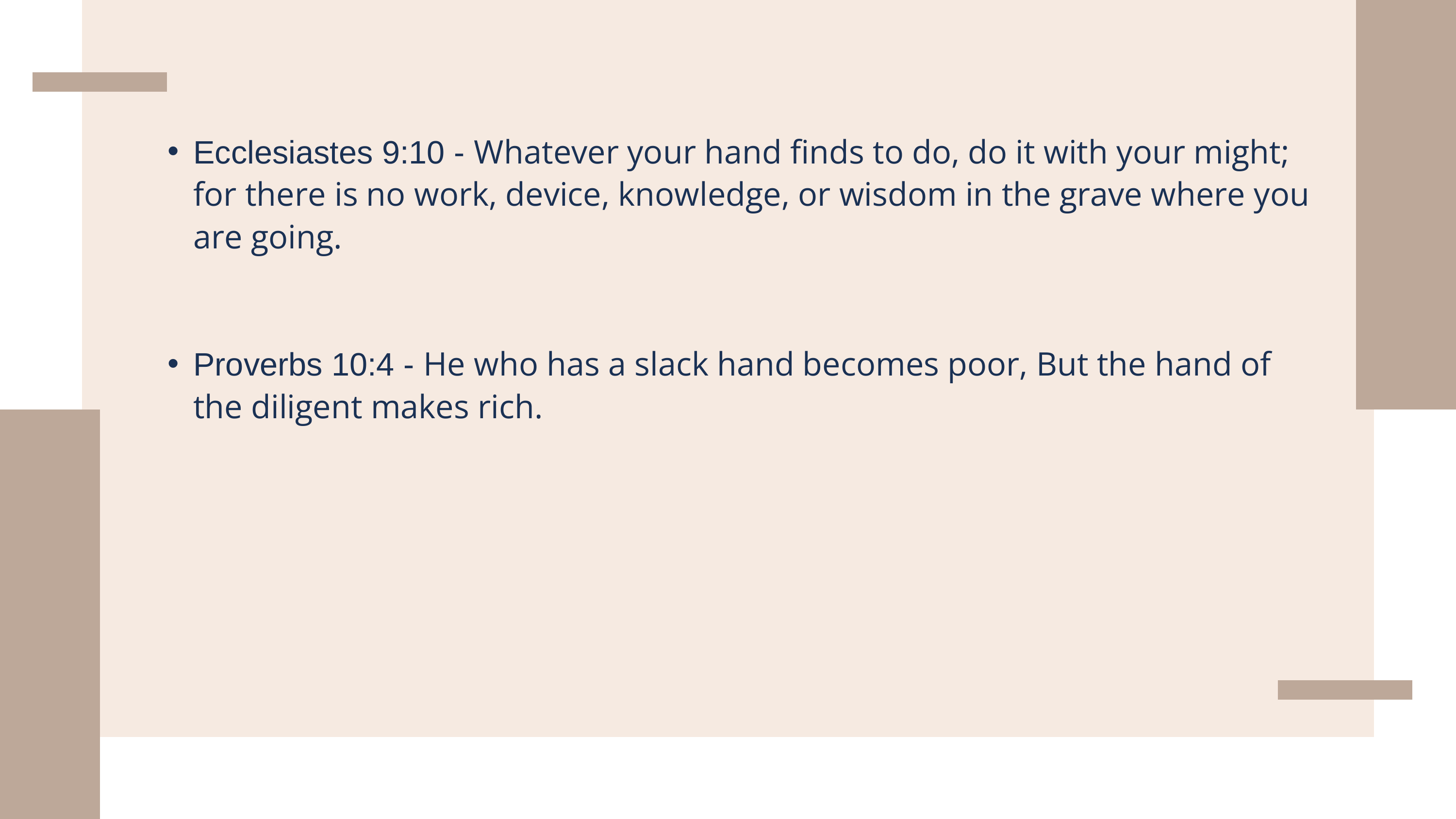

Ecclesiastes 9:10 - Whatever your hand finds to do, do it with your might; for there is no work, device, knowledge, or wisdom in the grave where you are going.

Proverbs 10:4 - He who has a slack hand becomes poor, But the hand of the diligent makes rich.